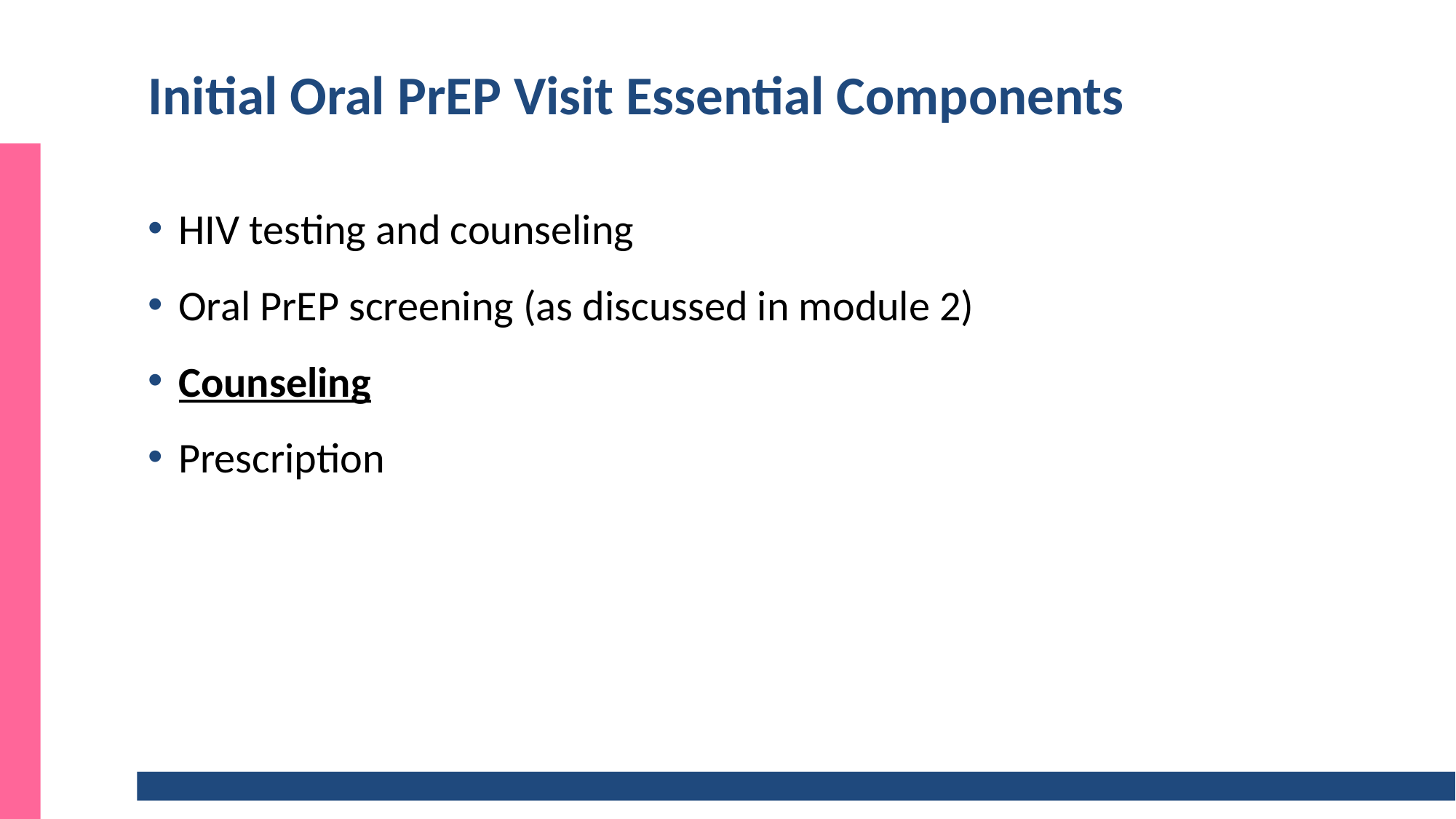

# Initial Oral PrEP Visit Essential Components
HIV testing and counseling
Oral PrEP screening (as discussed in module 2)
Counseling
Prescription